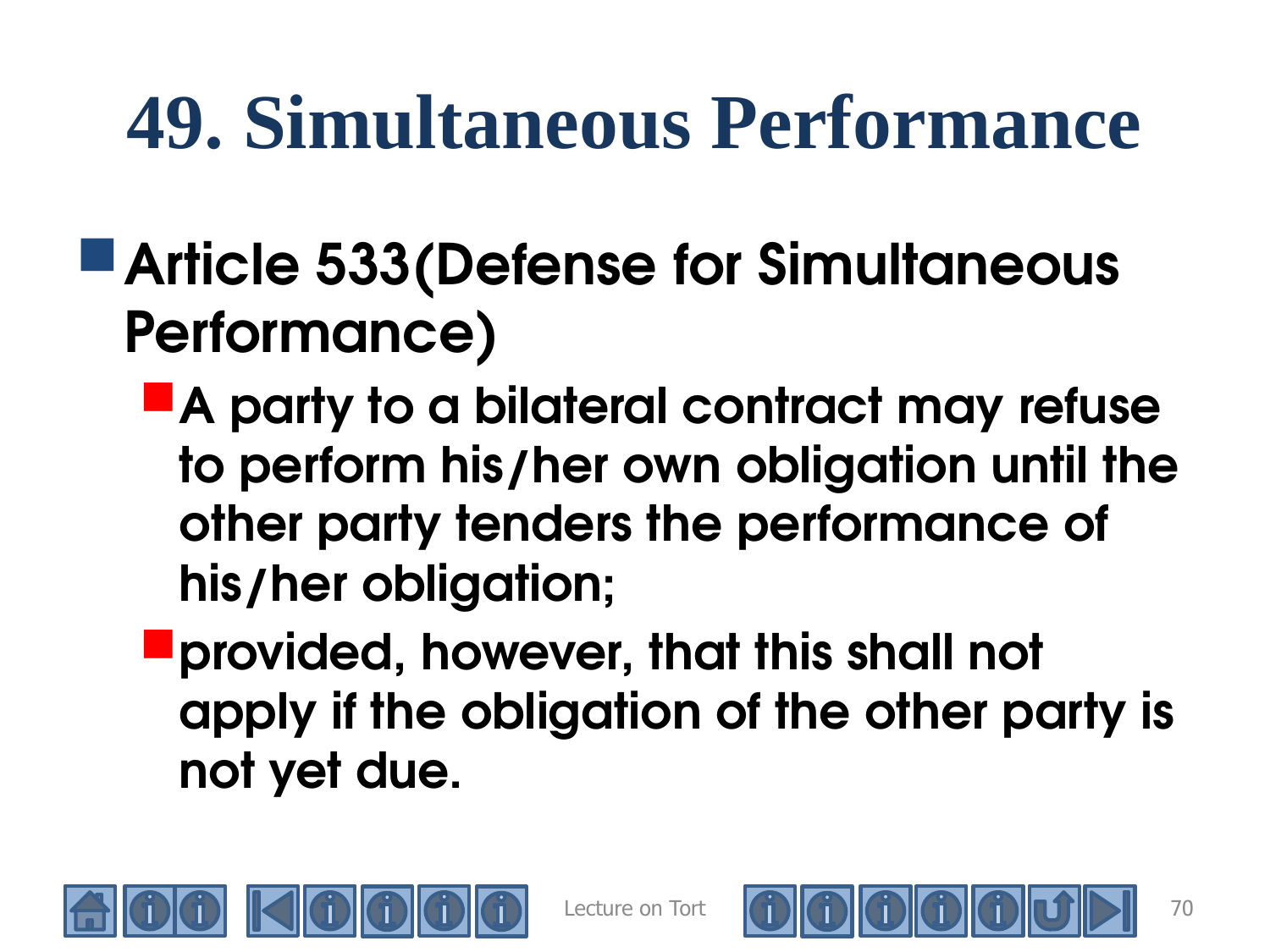

# 49. Simultaneous Performance
Article 533(Defense for Simultaneous Performance)
A party to a bilateral contract may refuse to perform his/her own obligation until the other party tenders the performance of his/her obligation;
provided, however, that this shall not apply if the obligation of the other party is not yet due.
Lecture on Tort
70